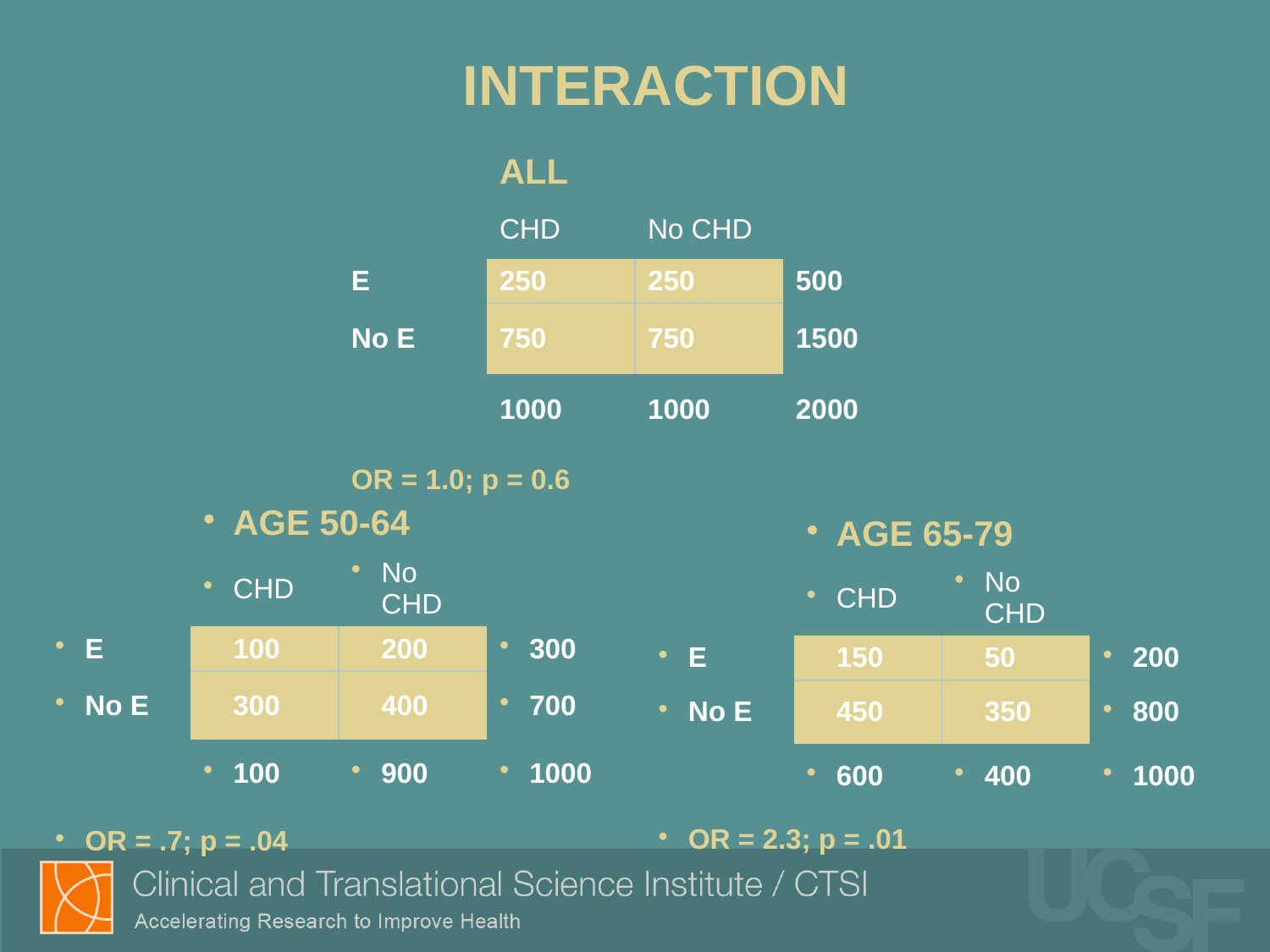

# INTERACTION
|  | ALL |  |  |
| --- | --- | --- | --- |
|  | CHD | No CHD |  |
| E | 250 | 250 | 500 |
| No E | 750 | 750 | 1500 |
|  | 1000 | 1000 | 2000 |
| OR = 1.0; p = 0.6 |  |  |  |
|  | AGE 50-64 |  |  |
| --- | --- | --- | --- |
|  | CHD | No CHD |  |
| E | 100 | 200 | 300 |
| No E | 300 | 400 | 700 |
|  | 100 | 900 | 1000 |
| OR = .7; p = .04 |  |  |  |
|  | AGE 65-79 |  |  |
| --- | --- | --- | --- |
|  | CHD | No CHD |  |
| E | 150 | 50 | 200 |
| No E | 450 | 350 | 800 |
|  | 600 | 400 | 1000 |
| OR = 2.3; p = .01 |  |  |  |